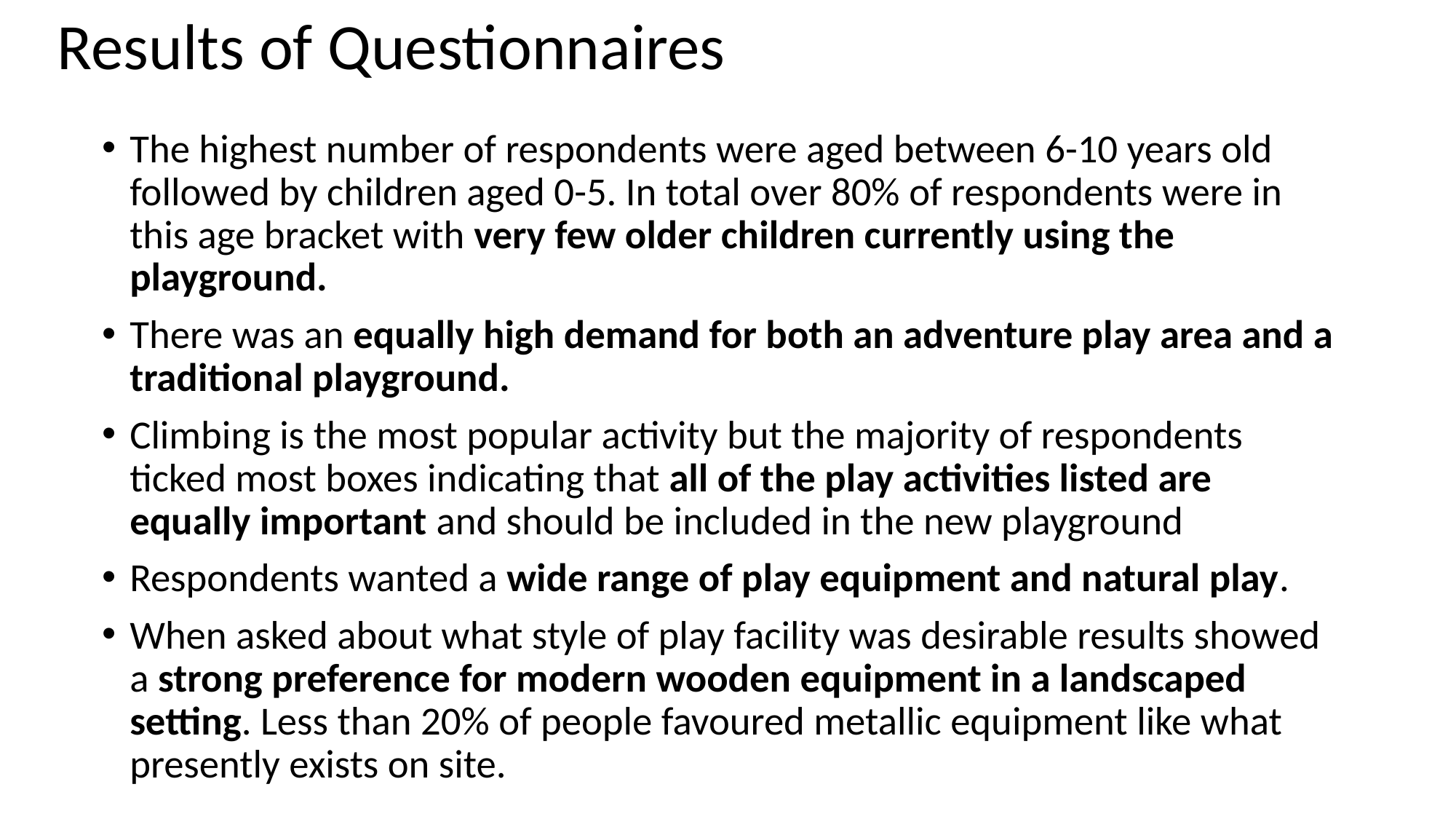

# Results of Questionnaires
The highest number of respondents were aged between 6-10 years old followed by children aged 0-5. In total over 80% of respondents were in this age bracket with very few older children currently using the playground.
There was an equally high demand for both an adventure play area and a traditional playground.
Climbing is the most popular activity but the majority of respondents ticked most boxes indicating that all of the play activities listed are equally important and should be included in the new playground
Respondents wanted a wide range of play equipment and natural play.
When asked about what style of play facility was desirable results showed a strong preference for modern wooden equipment in a landscaped setting. Less than 20% of people favoured metallic equipment like what presently exists on site.